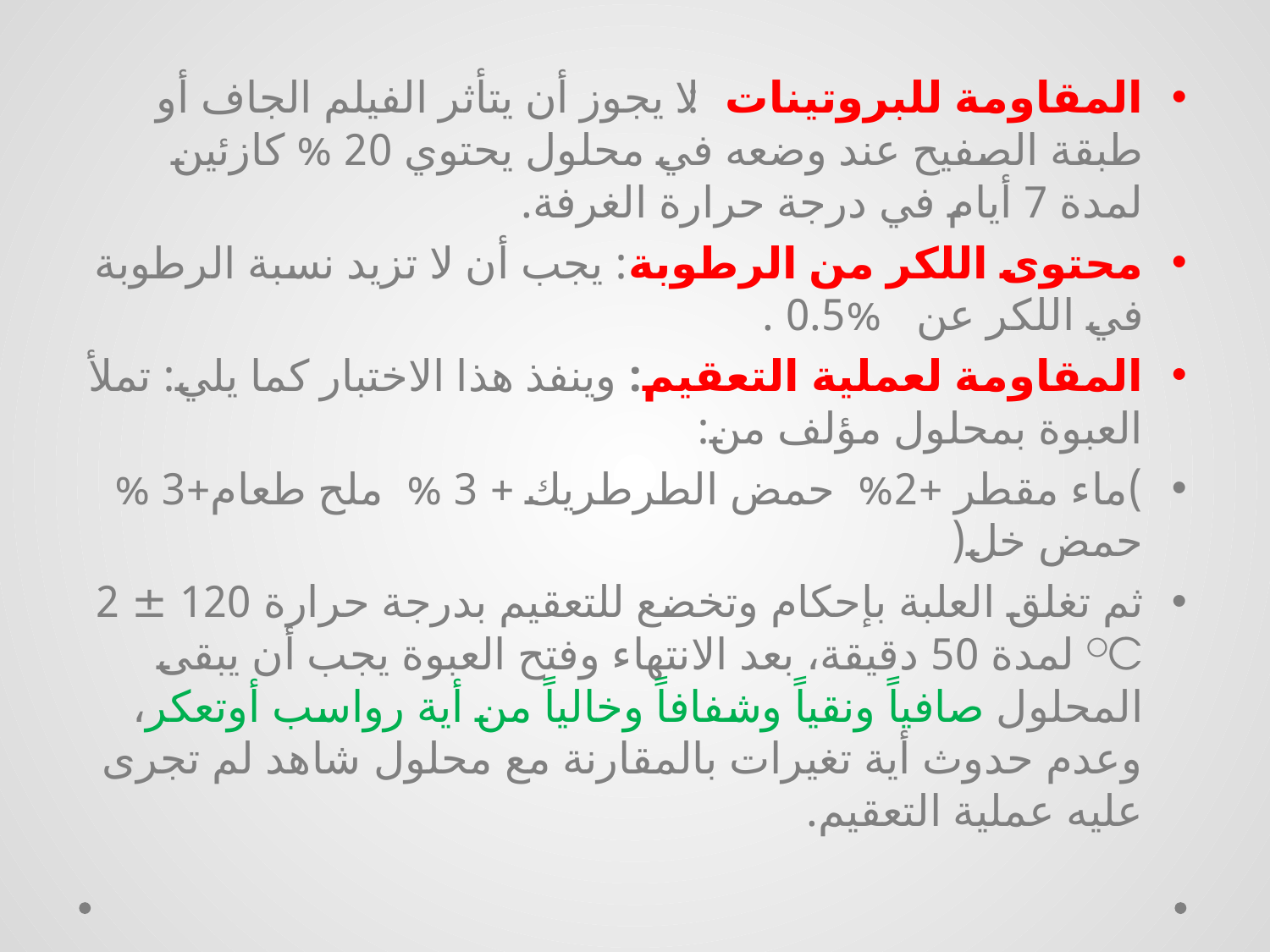

المقاومة للبروتينات: لا يجوز أن يتأثر الفيلم الجاف أو طبقة الصفيح عند وضعه في محلول يحتوي 20 % كازئين لمدة 7 أيام في درجة حرارة الغرفة.
محتوى اللكر من الرطوبة: يجب أن لا تزيد نسبة الرطوبة في اللكر عن   %0.5 .
المقاومة لعملية التعقيم: وينفذ هذا الاختبار كما يلي: تملأ العبوة بمحلول مؤلف من:
)ماء مقطر +2%  حمض الطرطريك + 3 %  ملح طعام+3 %  حمض خل(
ثم تغلق العلبة بإحكام وتخضع للتعقيم بدرجة حرارة 120 ± 2 OC لمدة 50 دقيقة، بعد الانتهاء وفتح العبوة يجب أن يبقى المحلول صافياً ونقياً وشفافاً وخالياً من أية رواسب أوتعكر، وعدم حدوث أية تغيرات بالمقارنة مع محلول شاهد لم تجرى عليه عملية التعقيم.